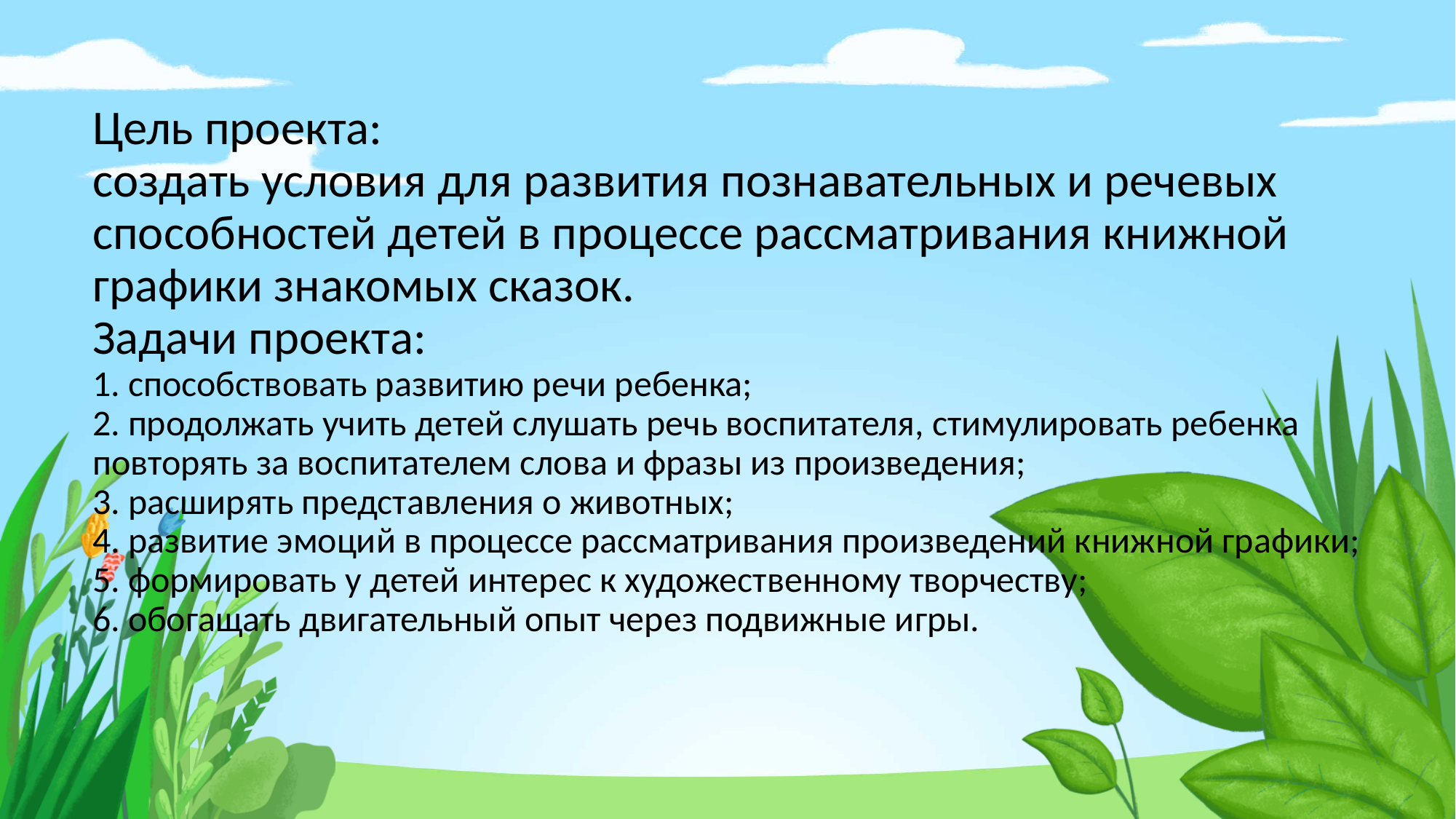

# Цель проекта: создать условия для развития познавательных и речевых способностей детей в процессе рассматривания книжной графики знакомых сказок. Задачи проекта: 1. способствовать развитию речи ребенка; 2. продолжать учить детей слушать речь воспитателя, стимулировать ребенка повторять за воспитателем слова и фразы из произведения; 3. расширять представления о животных; 4. развитие эмоций в процессе рассматривания произведений книжной графики; 5. формировать у детей интерес к художественному творчеству; 6. обогащать двигательный опыт через подвижные игры.